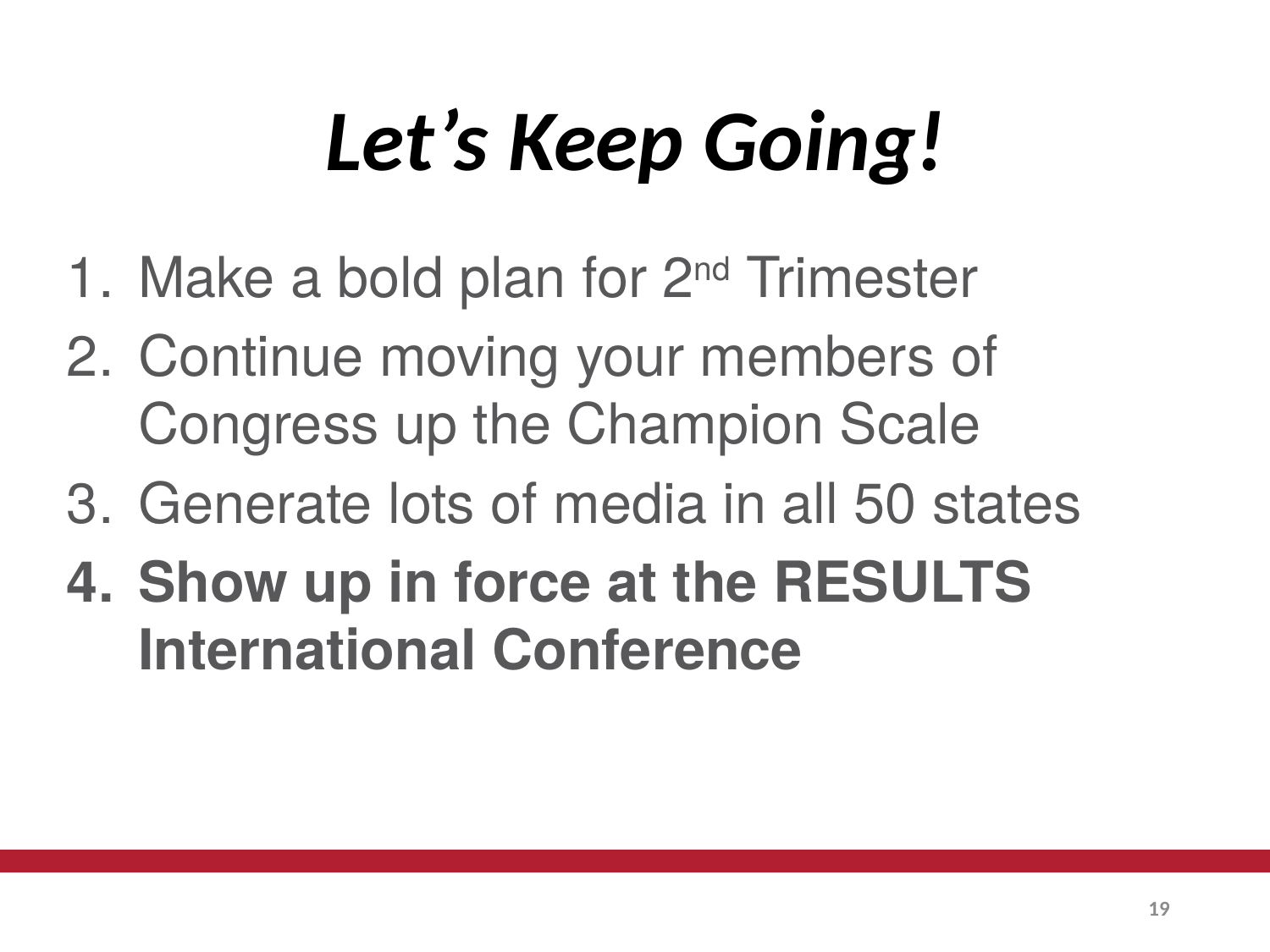

# Let’s Keep Going!
Make a bold plan for 2nd Trimester
Continue moving your members of Congress up the Champion Scale
Generate lots of media in all 50 states
Show up in force at the RESULTS International Conference
19